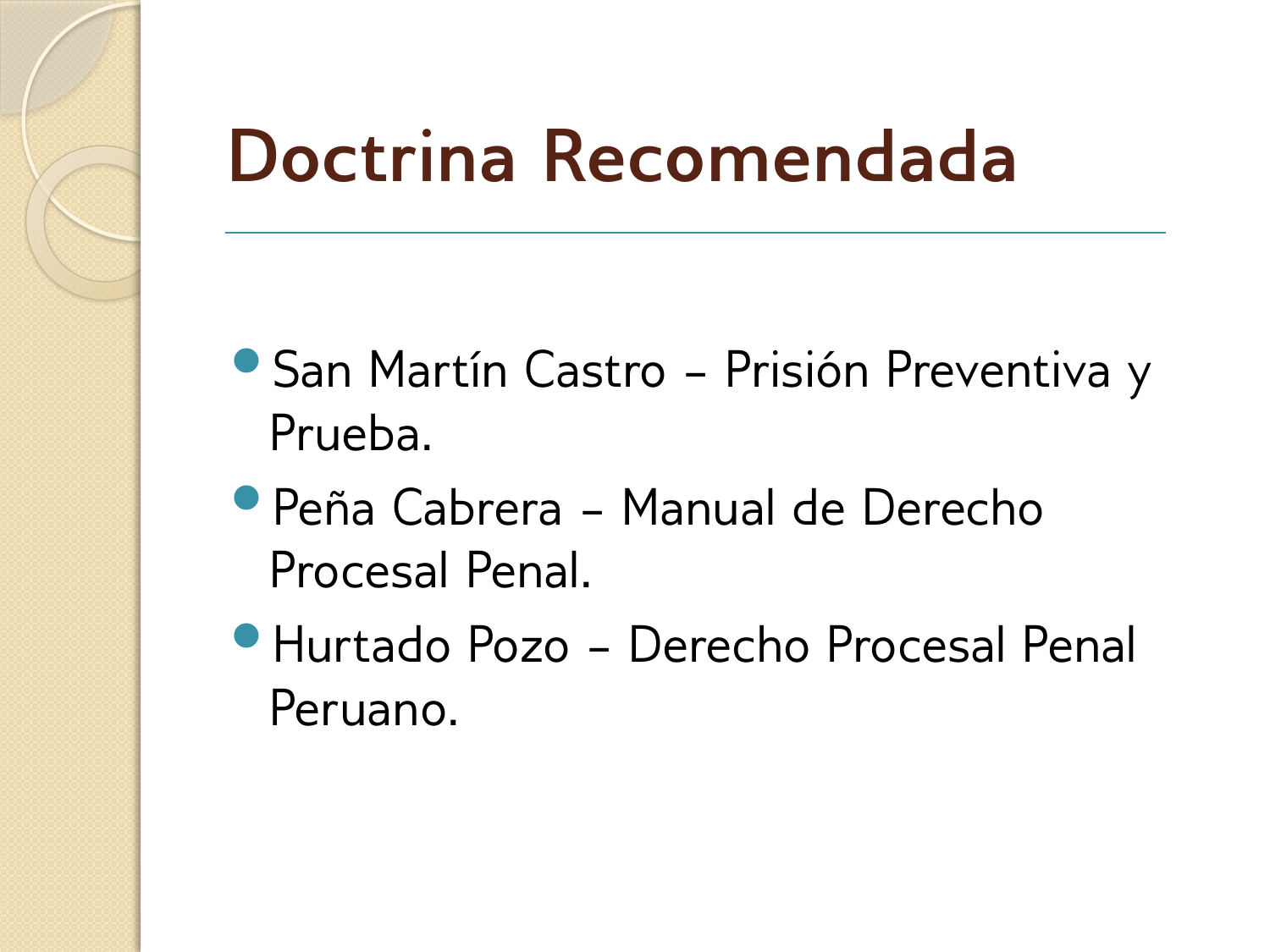

# Doctrina Recomendada
San Martín Castro – Prisión Preventiva y Prueba.
Peña Cabrera – Manual de Derecho Procesal Penal.
Hurtado Pozo – Derecho Procesal Penal Peruano.